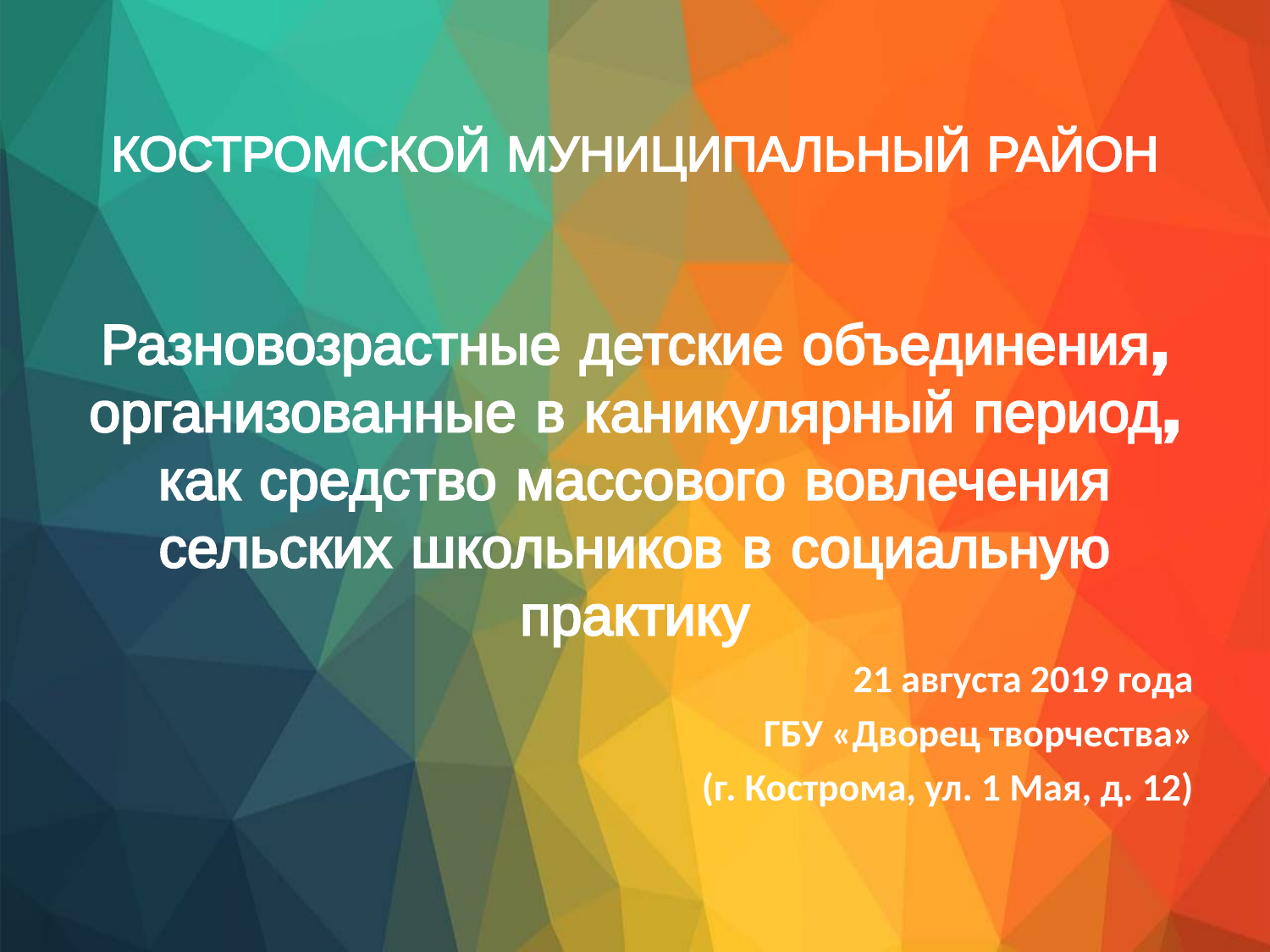

# КОСТРОМСКОЙ МУНИЦИПАЛЬНЫЙ РАЙОН

Разновозрастные детские объединения, организованные в каникулярный период, как средство массового вовлечения сельских школьников в социальную практику
21 августа 2019 года
ГБУ «Дворец творчества»
(г. Кострома, ул. 1 Мая, д. 12)